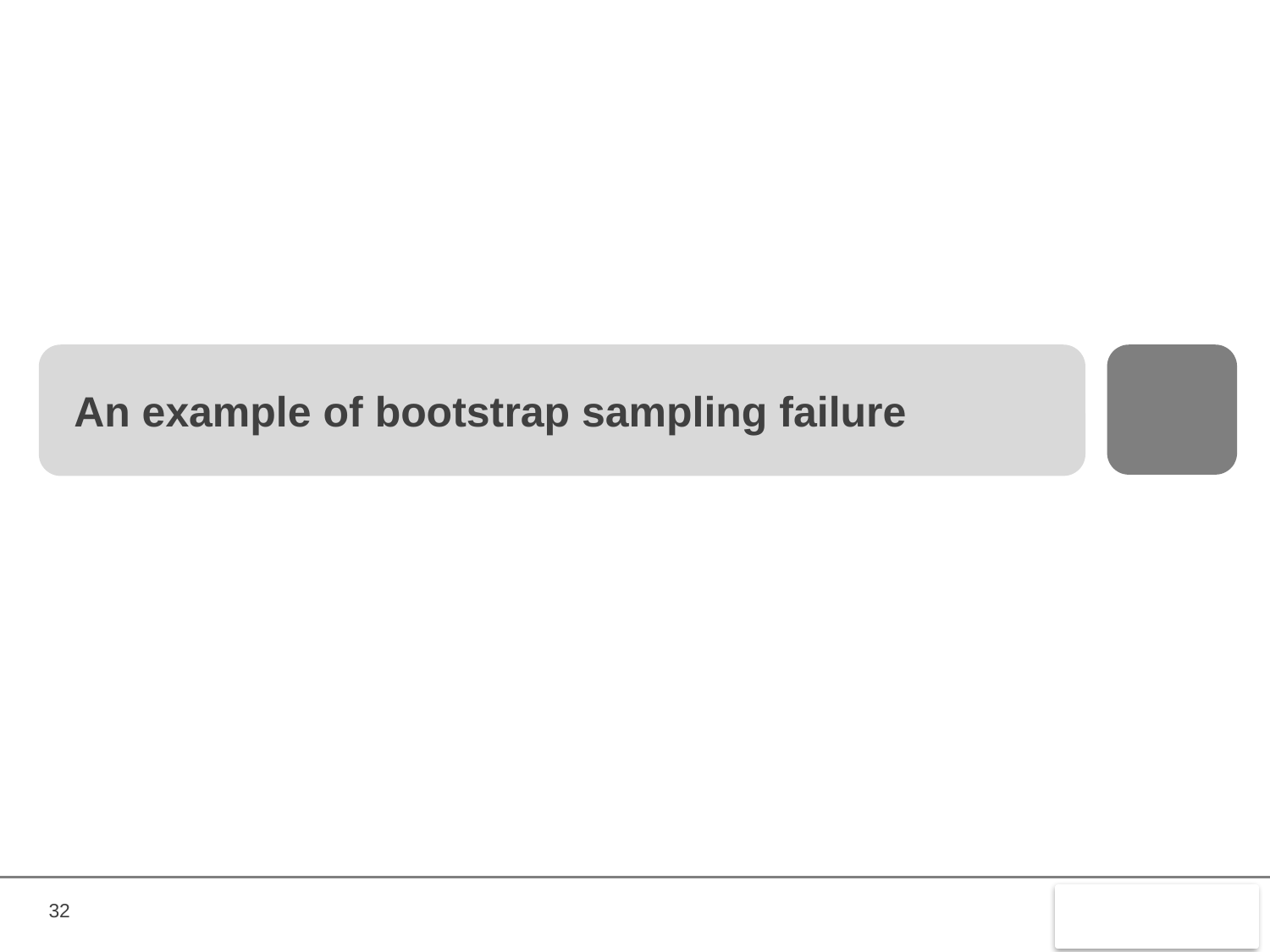

# An example of bootstrap sampling failure